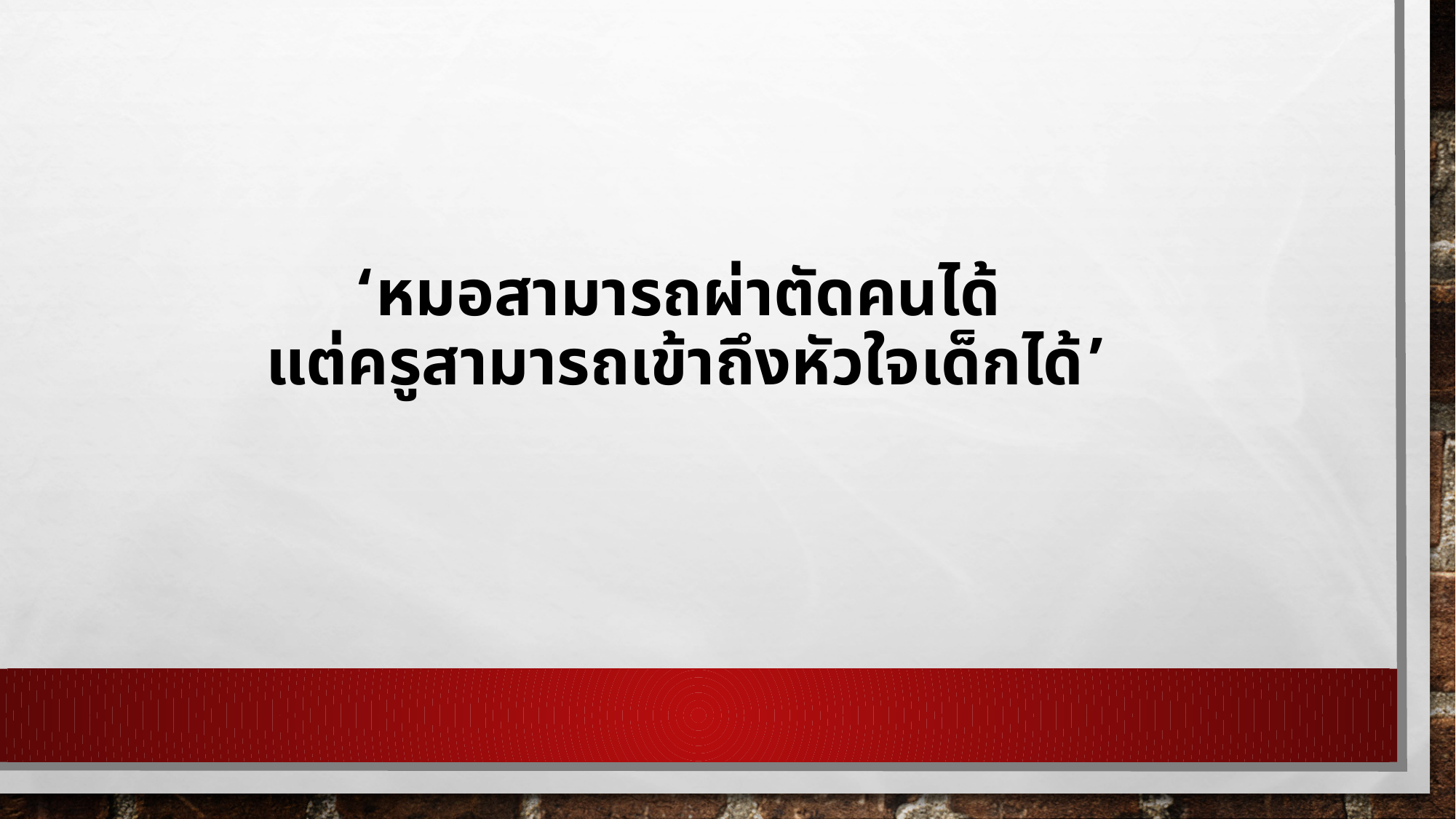

# ‘หมอสามารถผ่าตัดคนได้ แต่ครูสามารถเข้าถึงหัวใจเด็กได้’